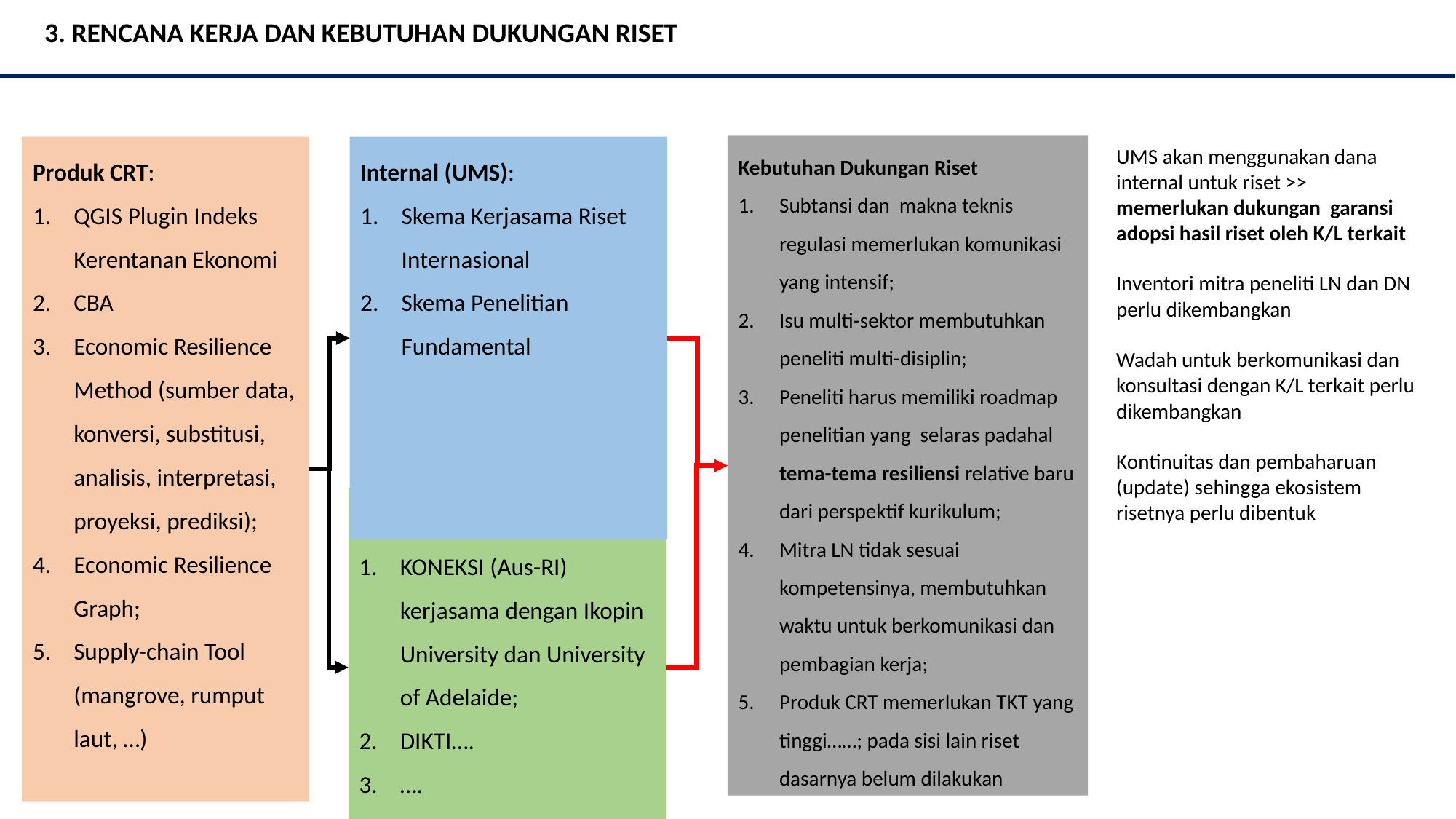

3. RENCANA KERJA DAN KEBUTUHAN DUKUNGAN RISET
Kebutuhan Dukungan Riset
Subtansi dan  makna teknis regulasi memerlukan komunikasi yang intensif;
Isu multi-sektor membutuhkan peneliti multi-disiplin;
Peneliti harus memiliki roadmap penelitian yang  selaras padahal tema-tema resiliensi relative baru dari perspektif kurikulum;
Mitra LN tidak sesuai kompetensinya, membutuhkan waktu untuk berkomunikasi dan pembagian kerja;
Produk CRT memerlukan TKT yang tinggi……; pada sisi lain riset dasarnya belum dilakukan
Produk CRT:
QGIS Plugin Indeks Kerentanan Ekonomi
CBA
Economic Resilience Method (sumber data, konversi, substitusi, analisis, interpretasi, proyeksi, prediksi);
Economic Resilience Graph;
Supply-chain Tool (mangrove, rumput laut, …)

Internal (UMS):
Skema Kerjasama Riset Internasional
Skema Penelitian Fundamental

UMS akan menggunakan dana internal untuk riset >> memerlukan dukungan  garansi adopsi hasil riset oleh K/L terkait

Inventori mitra peneliti LN dan DN perlu dikembangkan

Wadah untuk berkomunikasi dan konsultasi dengan K/L terkait perlu dikembangkan

Kontinuitas dan pembaharuan (update) sehingga ekosistem risetnya perlu dibentuk

Eksternal:
KONEKSI (Aus-RI) kerjasama dengan Ikopin University dan University of Adelaide;
DIKTI….
….